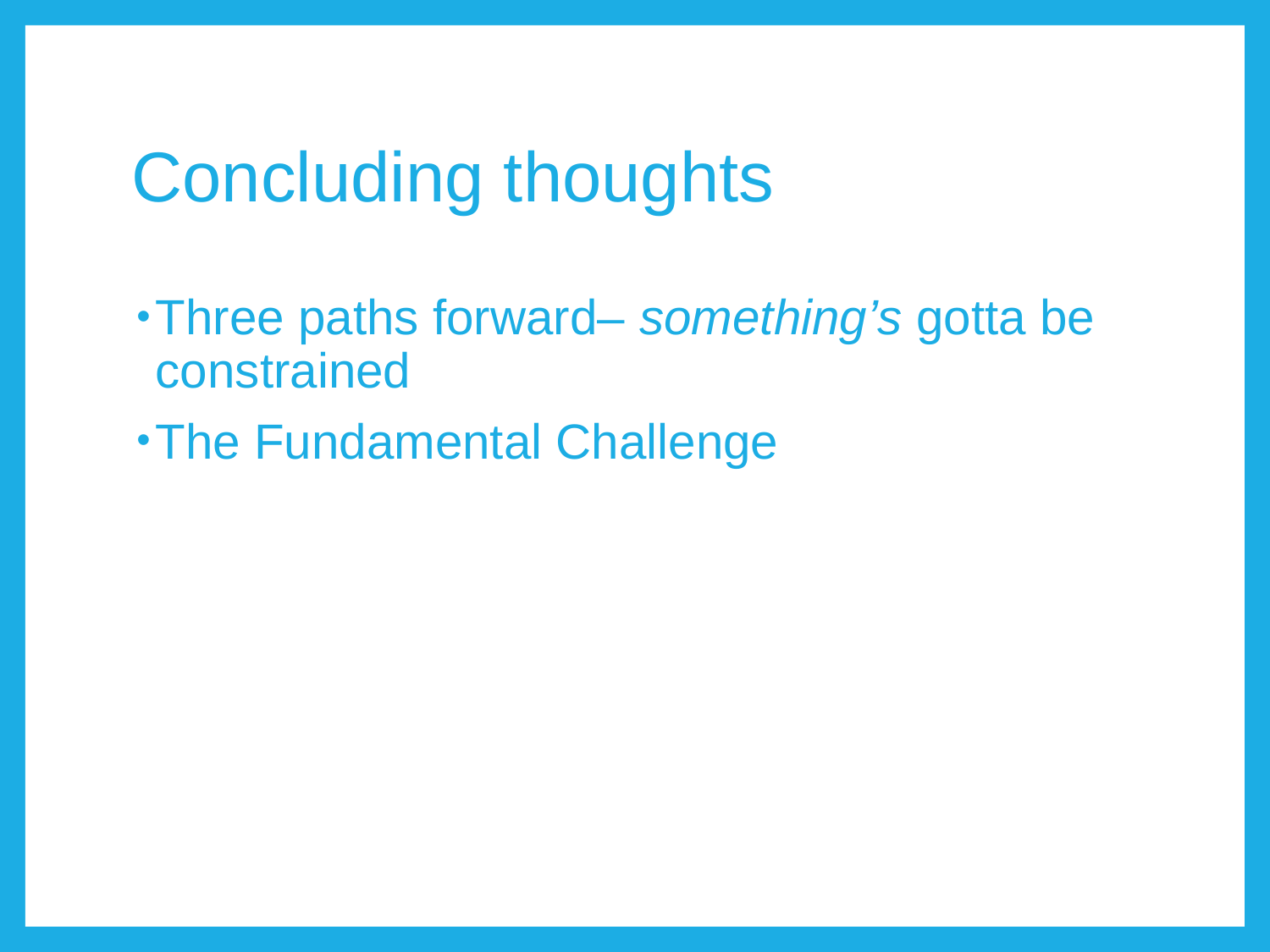

# Concluding thoughts
Three paths forward– something’s gotta be constrained
The Fundamental Challenge